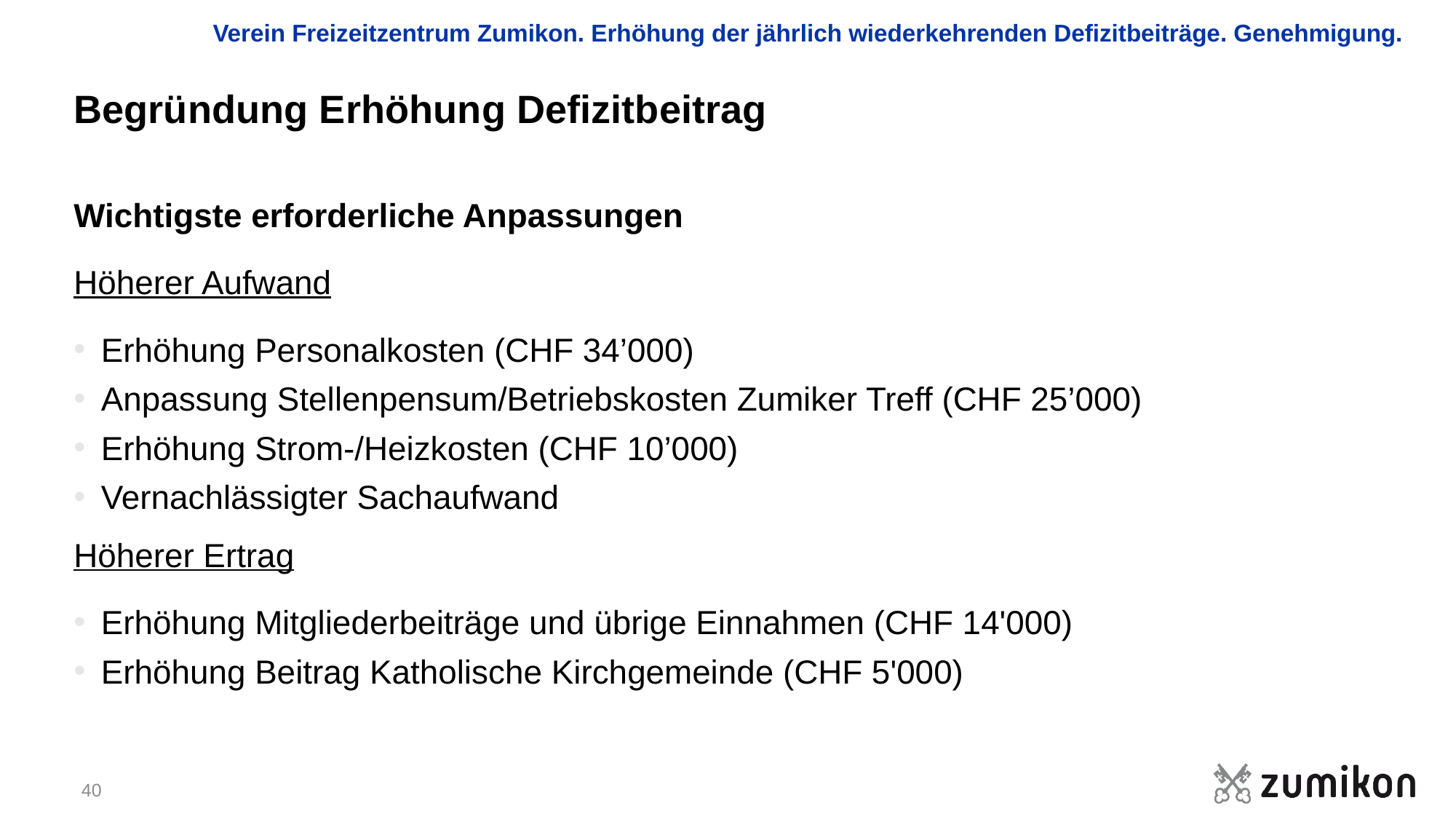

Verein Freizeitzentrum Zumikon. Erhöhung der jährlich wiederkehrenden Defizitbeiträge. Genehmigung.
# Begründung Erhöhung Defizitbeitrag
Wichtigste erforderliche Anpassungen
Höherer Aufwand
Erhöhung Personalkosten (CHF 34’000)
Anpassung Stellenpensum/Betriebskosten Zumiker Treff (CHF 25’000)
Erhöhung Strom-/Heizkosten (CHF 10’000)
Vernachlässigter Sachaufwand
Höherer Ertrag
Erhöhung Mitgliederbeiträge und übrige Einnahmen (CHF 14'000)
Erhöhung Beitrag Katholische Kirchgemeinde (CHF 5'000)